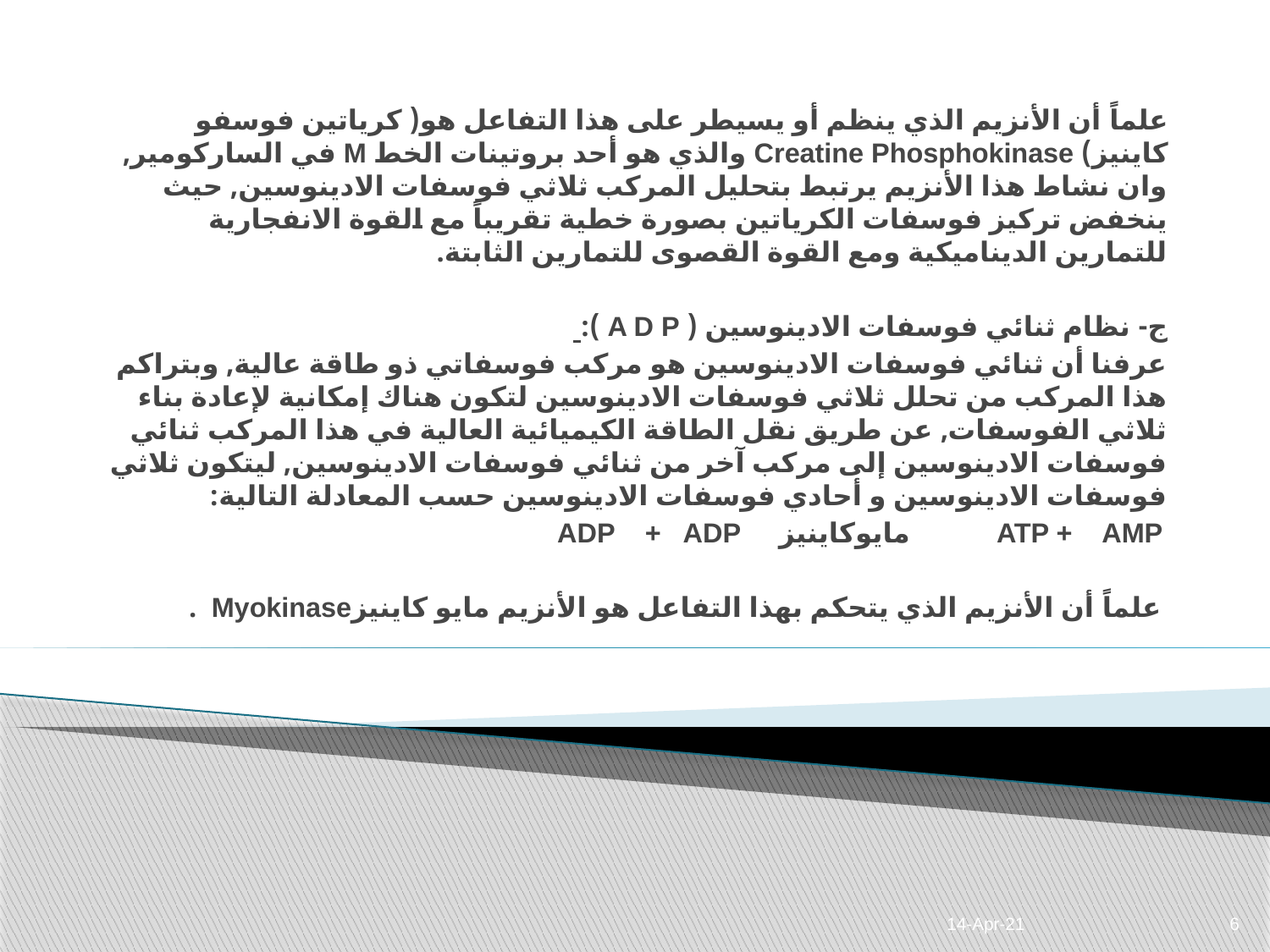

علماً أن الأنزيم الذي ينظم أو يسيطر على هذا التفاعل هو( كرياتين فوسفو كاينيز) Creatine Phosphokinase والذي هو أحد بروتينات الخط M في الساركومير, وان نشاط هذا الأنزيم يرتبط بتحليل المركب ثلاثي فوسفات الادينوسين, حيث ينخفض تركيز فوسفات الكرياتين بصورة خطية تقريباً مع القوة الانفجارية للتمارين الديناميكية ومع القوة القصوى للتمارين الثابتة.

ج- نظام ثنائي فوسفات الادينوسين ( A D P ):
عرفنا أن ثنائي فوسفات الادينوسين هو مركب فوسفاتي ذو طاقة عالية, وبتراكم هذا المركب من تحلل ثلاثي فوسفات الادينوسين لتكون هناك إمكانية لإعادة بناء ثلاثي الفوسفات, عن طريق نقل الطاقة الكيميائية العالية في هذا المركب ثنائي فوسفات الادينوسين إلى مركب آخر من ثنائي فوسفات الادينوسين, ليتكون ثلاثي فوسفات الادينوسين و أحادي فوسفات الادينوسين حسب المعادلة التالية:
ADP    +   ADP     مايوكاينيز            ATP +    AMP

 علماً أن الأنزيم الذي يتحكم بهذا التفاعل هو الأنزيم مايو كاينيزMyokinase  .

14-Apr-21
6